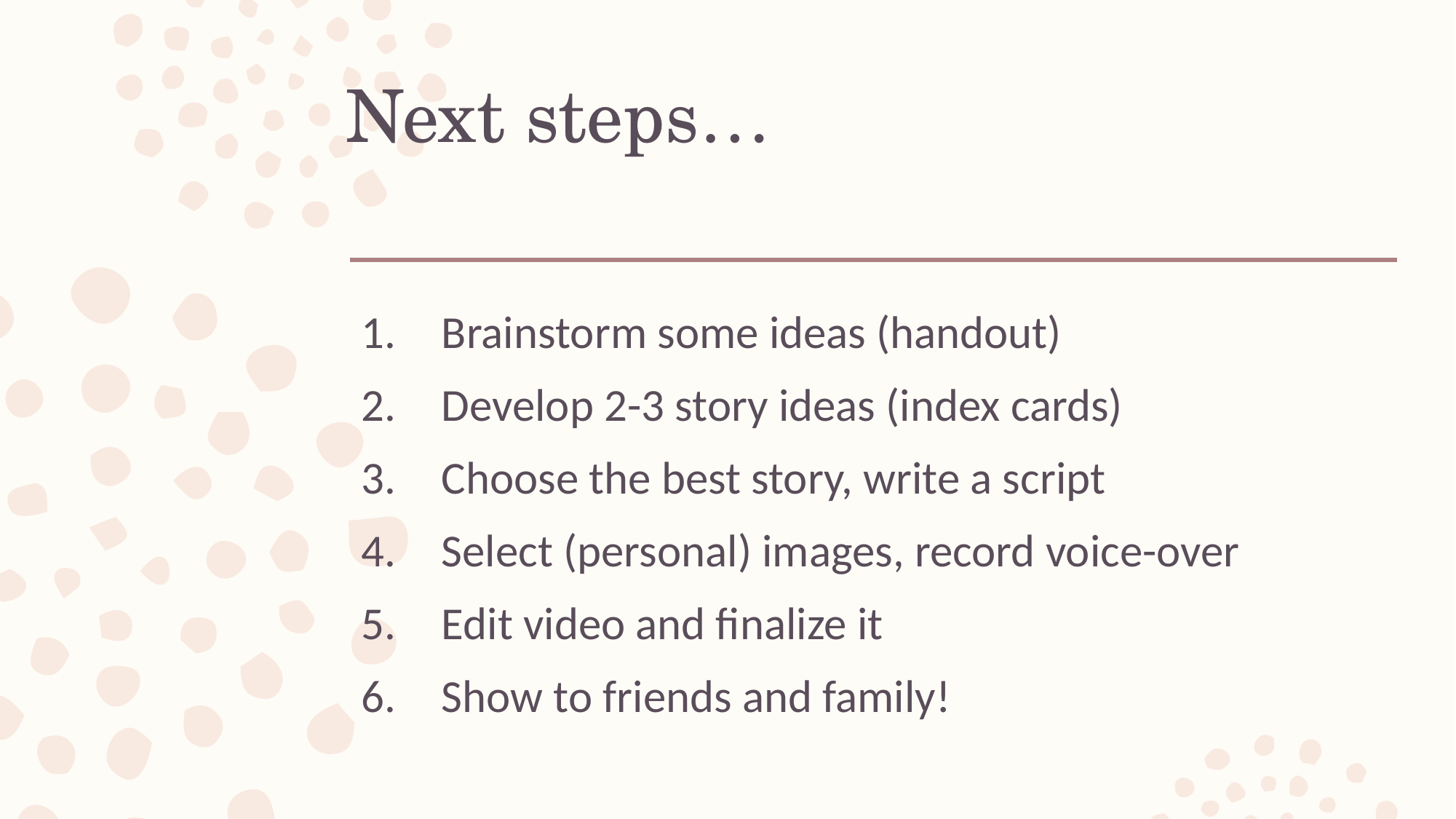

# Next steps…
Brainstorm some ideas (handout)
Develop 2-3 story ideas (index cards)
Choose the best story, write a script
Select (personal) images, record voice-over
Edit video and finalize it
Show to friends and family!